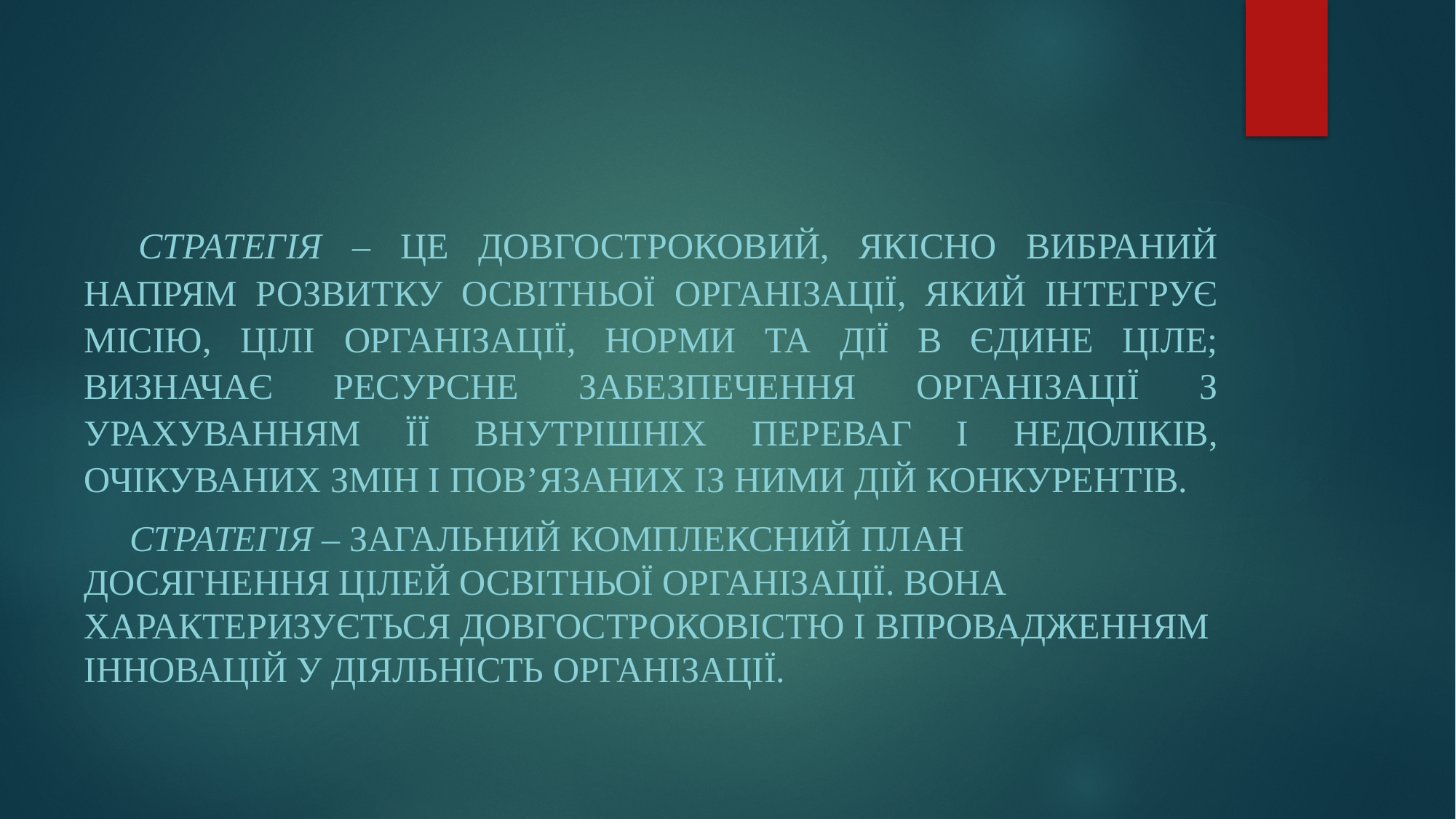

Стратегія – це довгостроковий, якісно вибраний напрям розвитку освітньої організації, який інтегрує місію, цілі організації, норми та дії в єдине ціле; визначає ресурсне забезпечення організації з урахуванням її внутрішніх переваг і недоліків, очікуваних змін і пов’язаних із ними дій конкурентів.
     Стратегія – загальний комплексний план досягнення цілей освітньої організації. Вона характеризується довгостроковістю і впровадженням інновацій у діяльність організації.